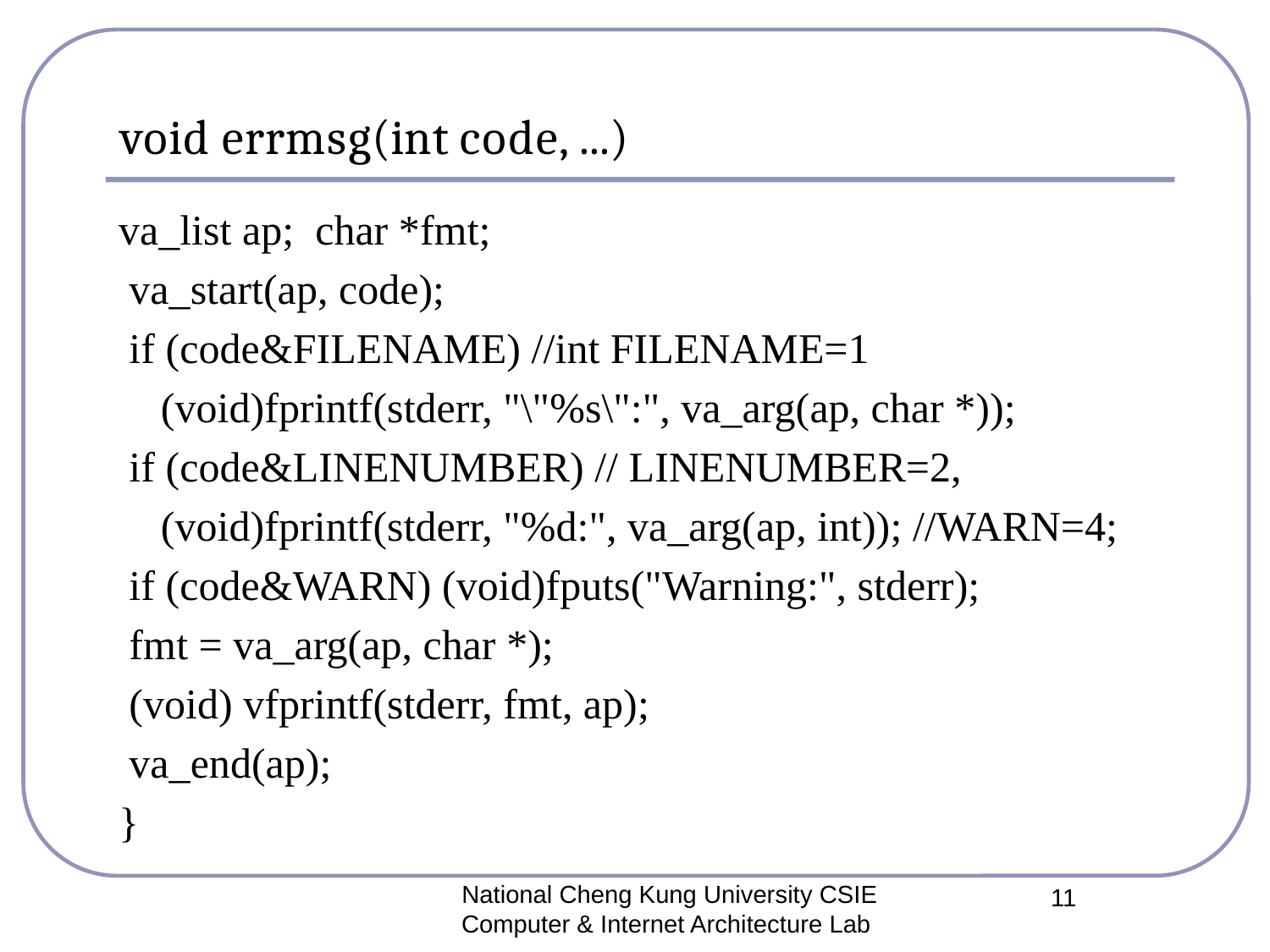

# void errmsg(int code, ...)
va_list ap;  char *fmt;
 va_start(ap, code);
 if (code&FILENAME) //int FILENAME=1
    (void)fprintf(stderr, "\"%s\":", va_arg(ap, char *));
 if (code&LINENUMBER) // LINENUMBER=2,
    (void)fprintf(stderr, "%d:", va_arg(ap, int)); //WARN=4;
 if (code&WARN) (void)fputs("Warning:", stderr);
 fmt = va_arg(ap, char *);
 (void) vfprintf(stderr, fmt, ap);
 va_end(ap);
}
National Cheng Kung University CSIE Computer & Internet Architecture Lab
11